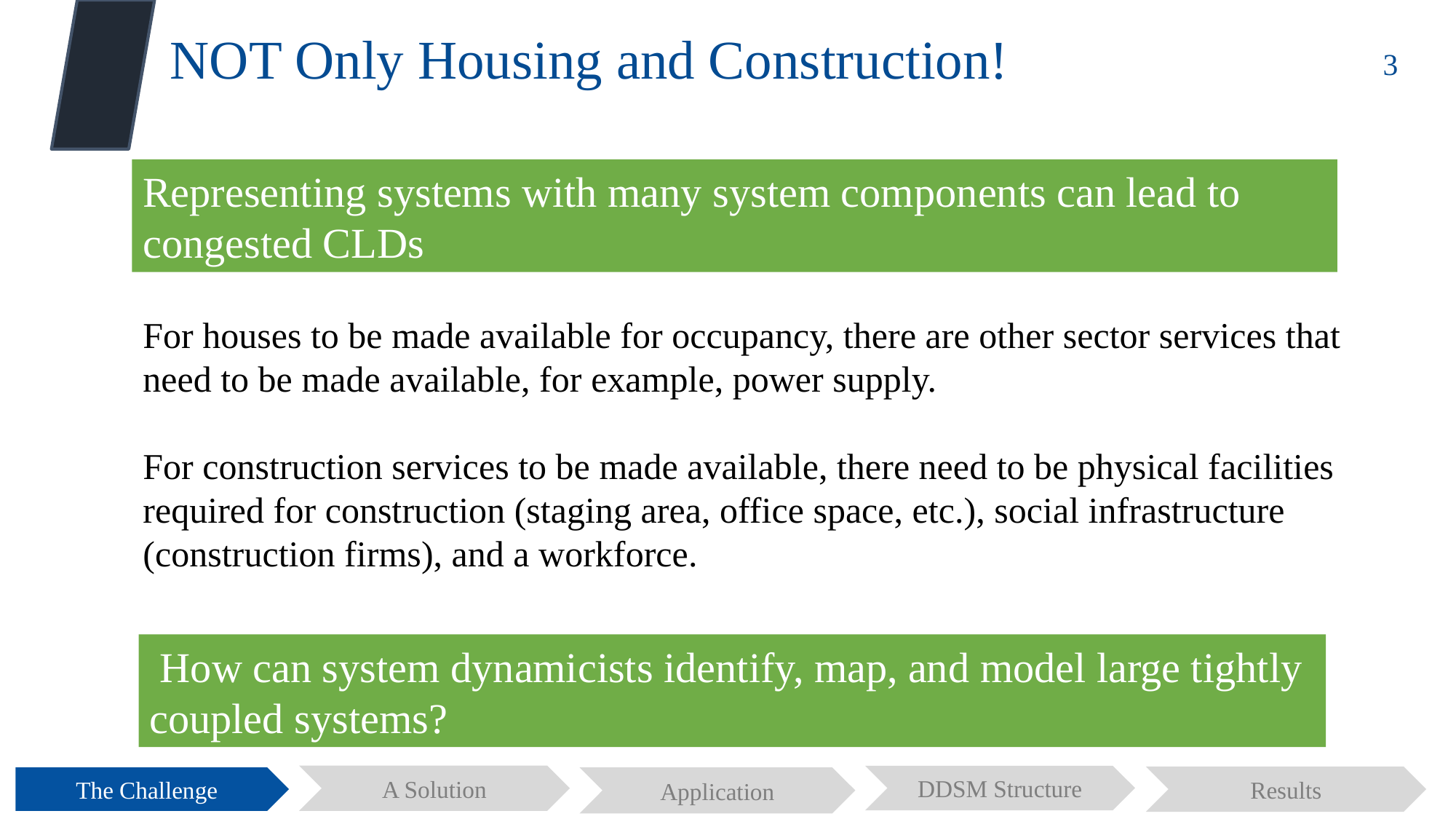

3
NOT Only Housing and Construction!

### Chart

| Category |
|---|
Representing systems with many system components can lead to congested CLDs
For houses to be made available for occupancy, there are other sector services that need to be made available, for example, power supply.

For construction services to be made available, there need to be physical facilities required for construction (staging area, office space, etc.), social infrastructure (construction firms), and a workforce.
 How can system dynamicists identify, map, and model large tightly coupled systems?
A Solution
DDSM Structure
Results
The Challenge
Application